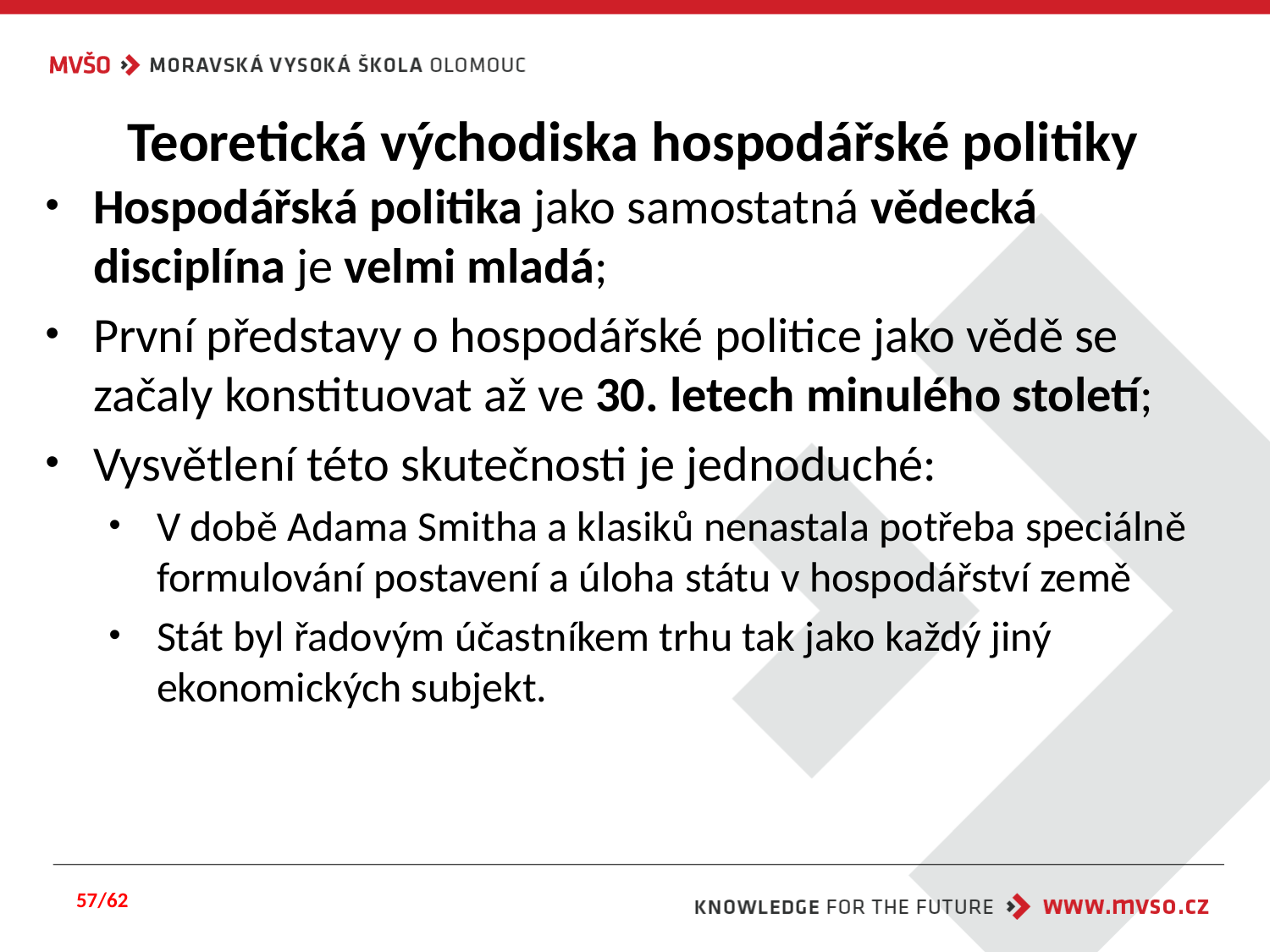

# Teoretická východiska hospodářské politiky
Hospodářská politika jako samostatná vědecká disciplína je velmi mladá;
První představy o hospodářské politice jako vědě se  začaly konstituovat až ve 30. letech minulého století;
Vysvětlení této skutečnosti je jednoduché:
V době Adama Smitha a klasiků nenastala potřeba speciálně formulování postavení a úloha státu v hospodářství země
Stát byl řadovým účastníkem trhu tak jako každý jiný ekonomických subjekt.
57/62